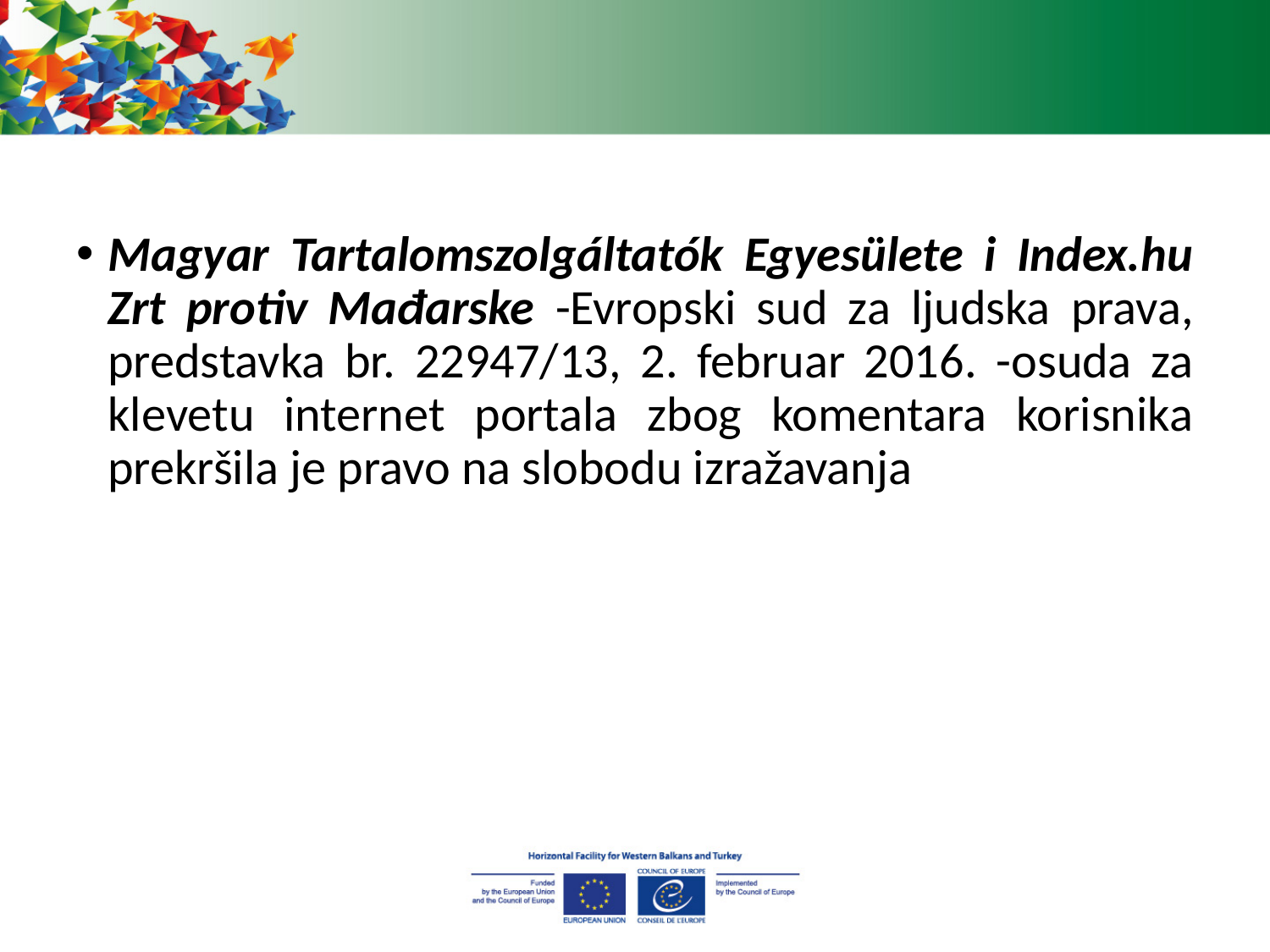

Magyar Tartalomszolgáltatók Egyesülete i Index.hu Zrt protiv Mađarske -Evropski sud za ljudska prava, predstavka br. 22947/13, 2. februar 2016. -osuda za klevetu internet portala zbog komentara korisnika prekršila je pravo na slobodu izražavanja